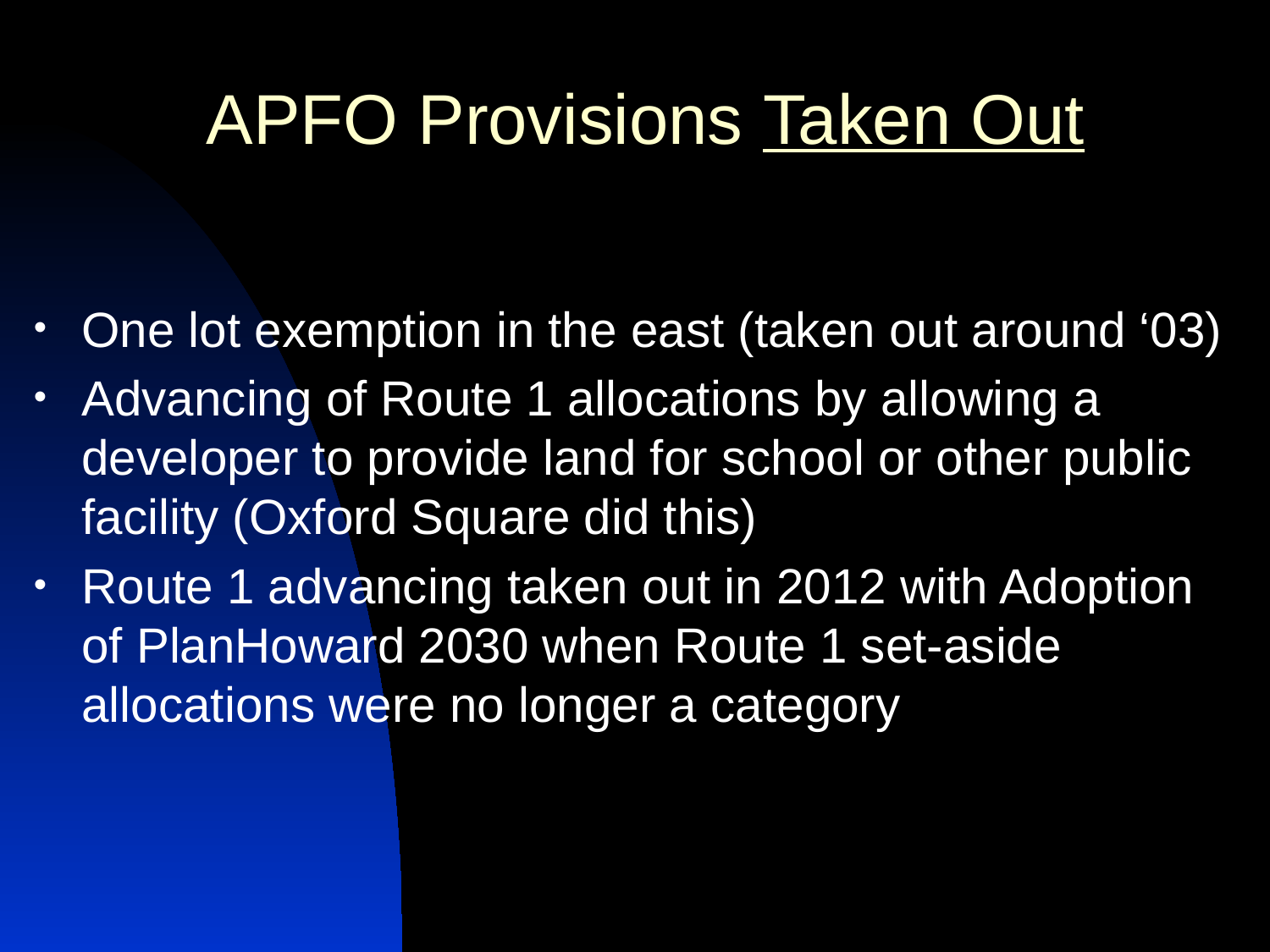

# APFO Provisions Taken Out

One lot exemption in the east (taken out around ‘03)
Advancing of Route 1 allocations by allowing a developer to provide land for school or other public facility (Oxford Square did this)
Route 1 advancing taken out in 2012 with Adoption of PlanHoward 2030 when Route 1 set-aside allocations were no longer a category